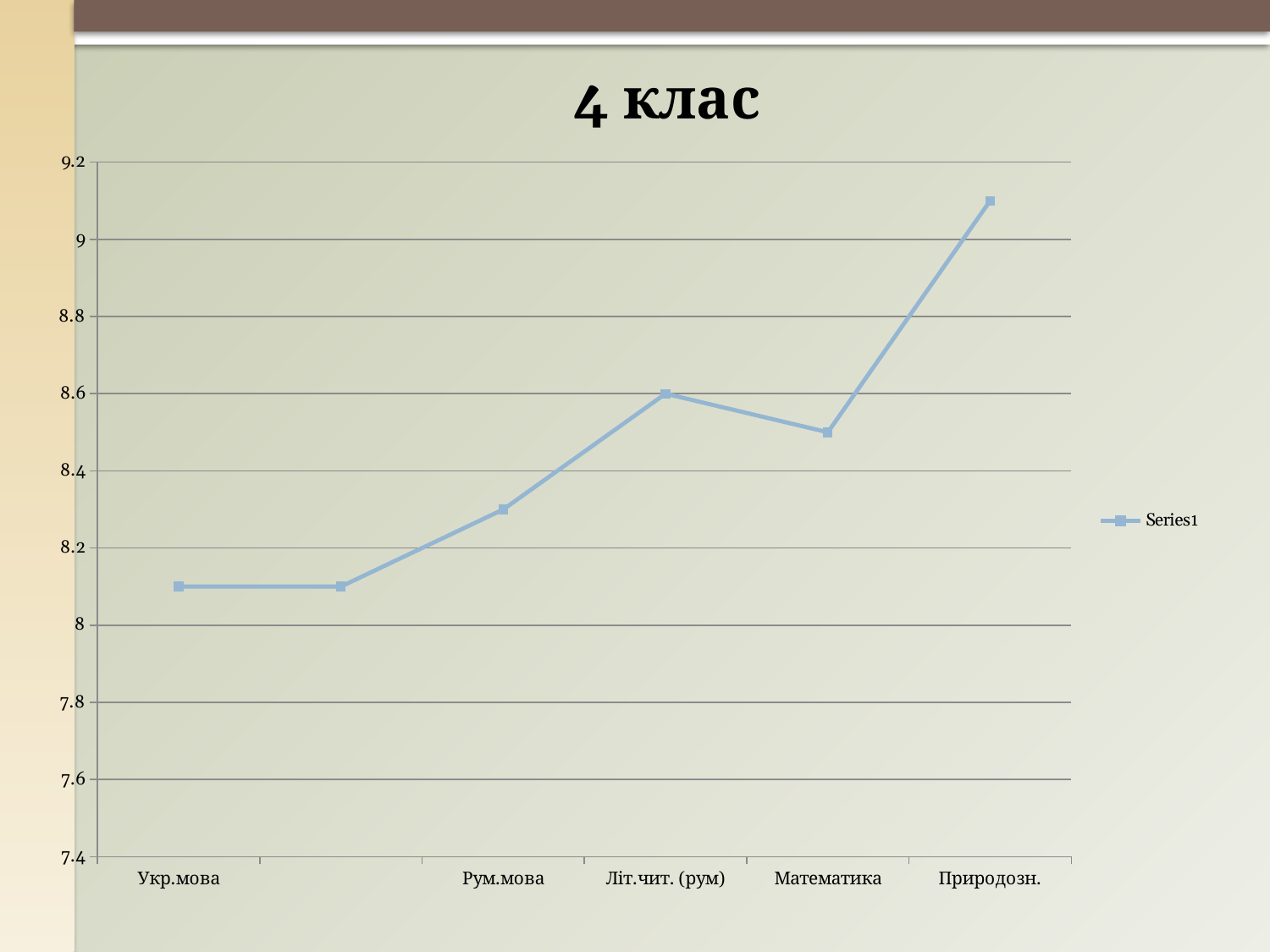

4 клас

### Chart

| Category |  |
|---|---|
| Укр.мова | 8.1 |
|  | 8.1 |
| Рум.мова | 8.3 |
| Літ.чит. (рум) | 8.6 |
| Математика | 8.5 |
| Природозн. | 9.1 |